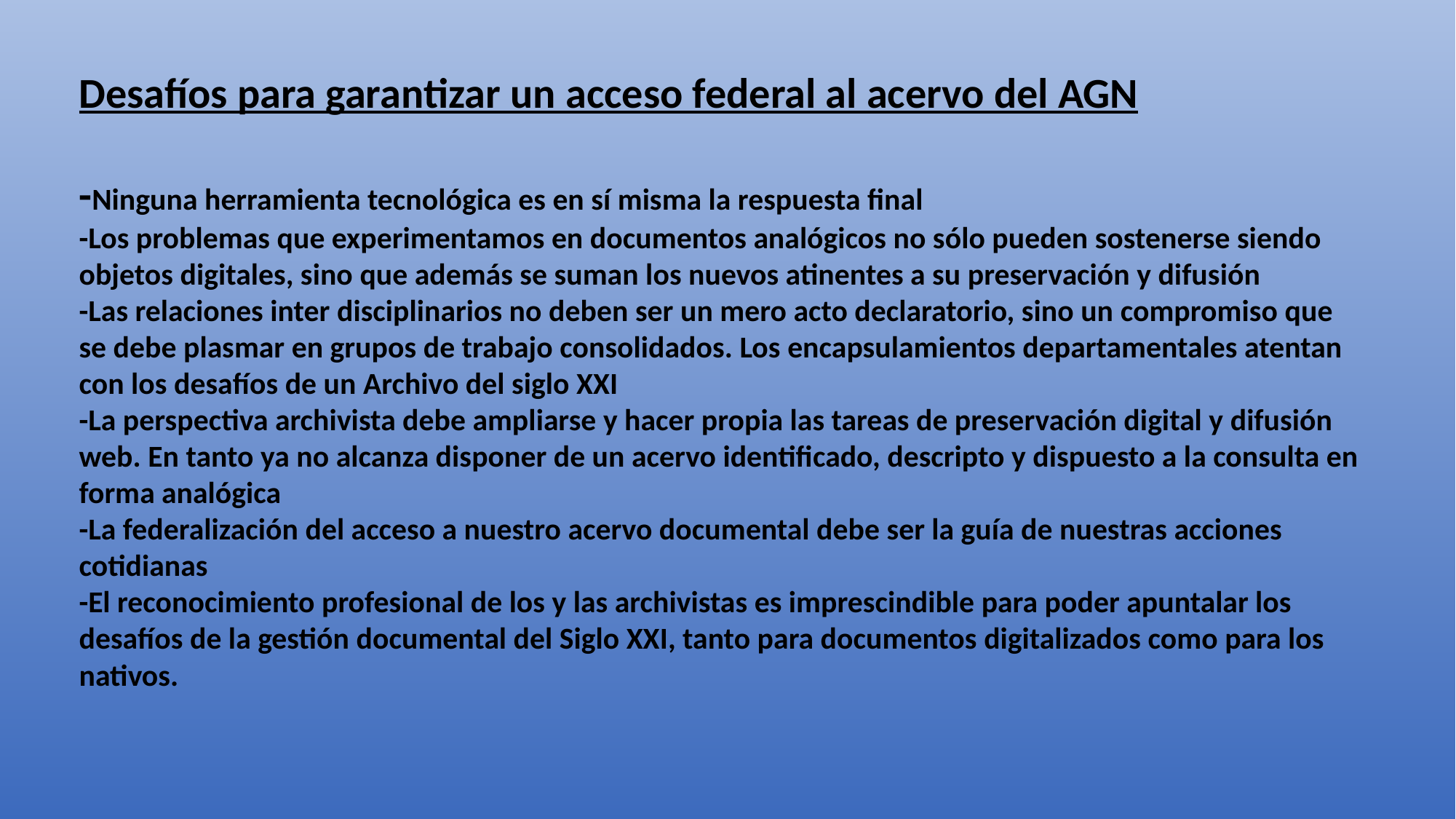

Desafíos para garantizar un acceso federal al acervo del AGN

-Ninguna herramienta tecnológica es en sí misma la respuesta final
-Los problemas que experimentamos en documentos analógicos no sólo pueden sostenerse siendo objetos digitales, sino que además se suman los nuevos atinentes a su preservación y difusión
-Las relaciones inter disciplinarios no deben ser un mero acto declaratorio, sino un compromiso que se debe plasmar en grupos de trabajo consolidados. Los encapsulamientos departamentales atentan con los desafíos de un Archivo del siglo XXI
-La perspectiva archivista debe ampliarse y hacer propia las tareas de preservación digital y difusión web. En tanto ya no alcanza disponer de un acervo identificado, descripto y dispuesto a la consulta en forma analógica
-La federalización del acceso a nuestro acervo documental debe ser la guía de nuestras acciones cotidianas
-El reconocimiento profesional de los y las archivistas es imprescindible para poder apuntalar los desafíos de la gestión documental del Siglo XXI, tanto para documentos digitalizados como para los nativos.